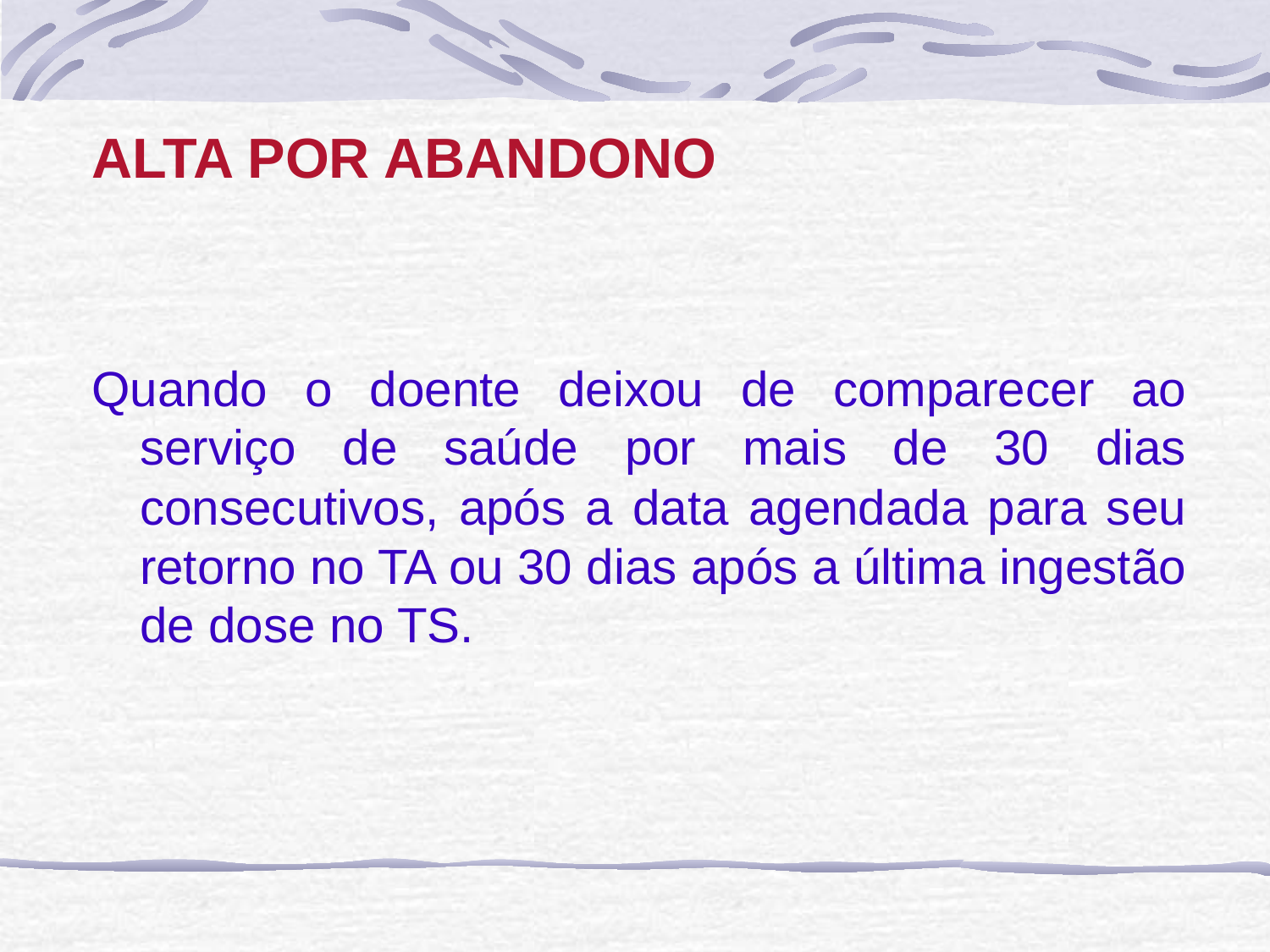

#

ALTA POR ABANDONO

Quando o doente deixou de comparecer ao serviço de saúde por mais de 30 dias consecutivos, após a data agendada para seu retorno no TA ou 30 dias após a última ingestão de dose no TS.